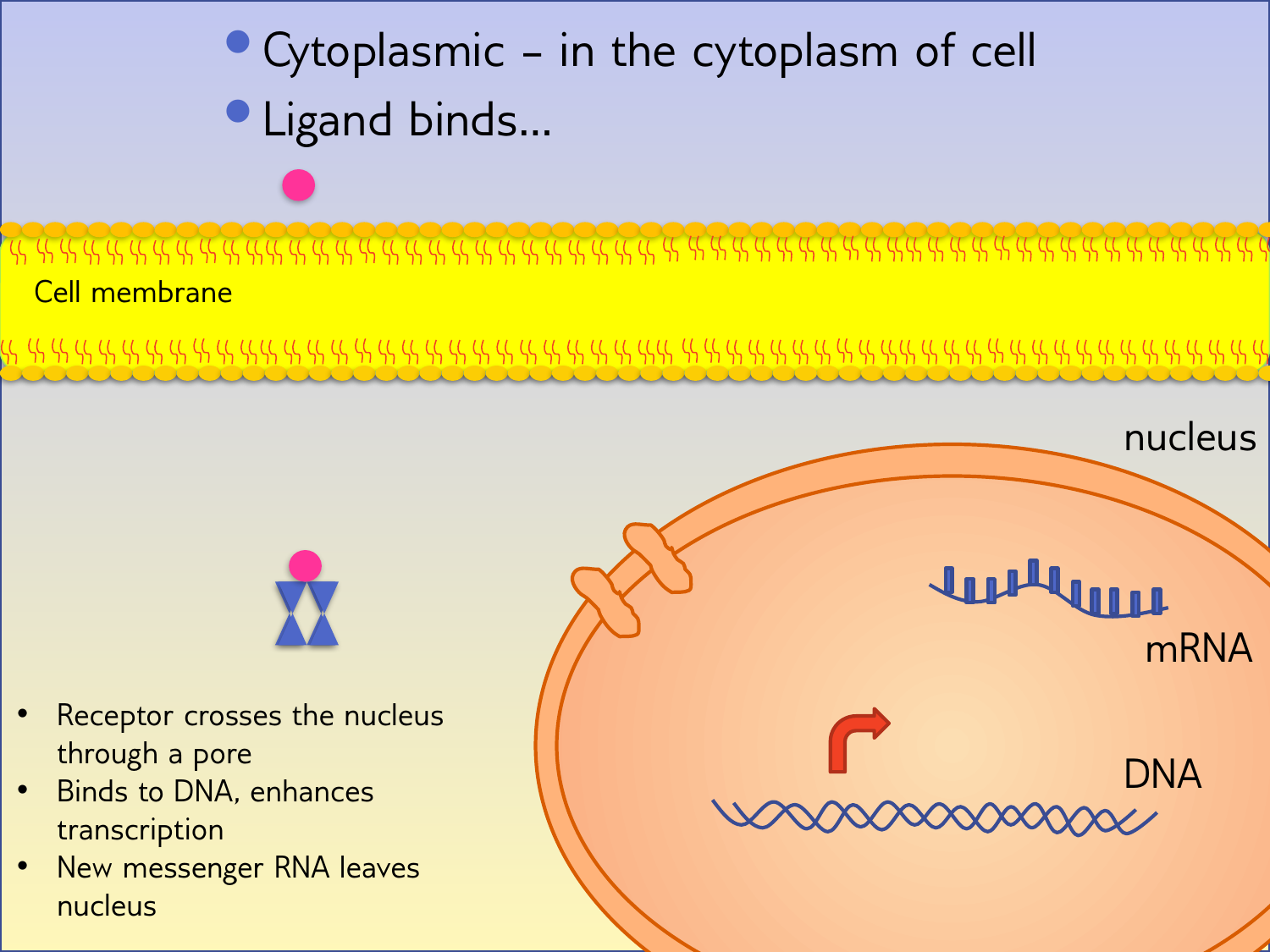

Cytoplasmic – in the cytoplasm of cell
Ligand binds…

Cell membrane
nucleus

mRNA
Receptor crosses the nucleus through a pore
Binds to DNA, enhances transcription
New messenger RNA leaves nucleus

DNA